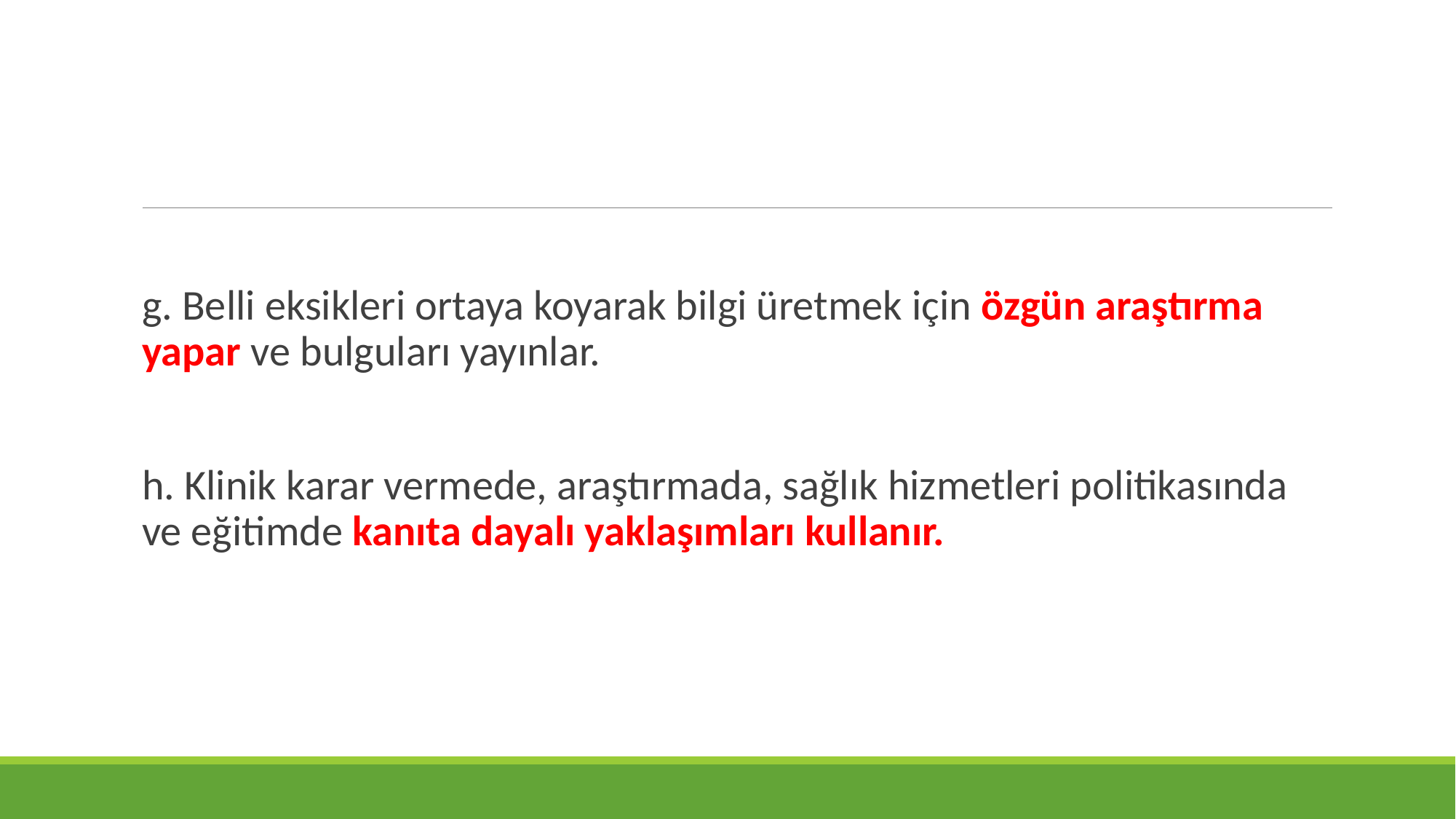

g. Belli eksikleri ortaya koyarak bilgi üretmek için özgün araştırma yapar ve bulguları yayınlar.

h. Klinik karar vermede, araştırmada, sağlık hizmetleri politikasında ve eğitimde kanıta dayalı yaklaşımları kullanır.